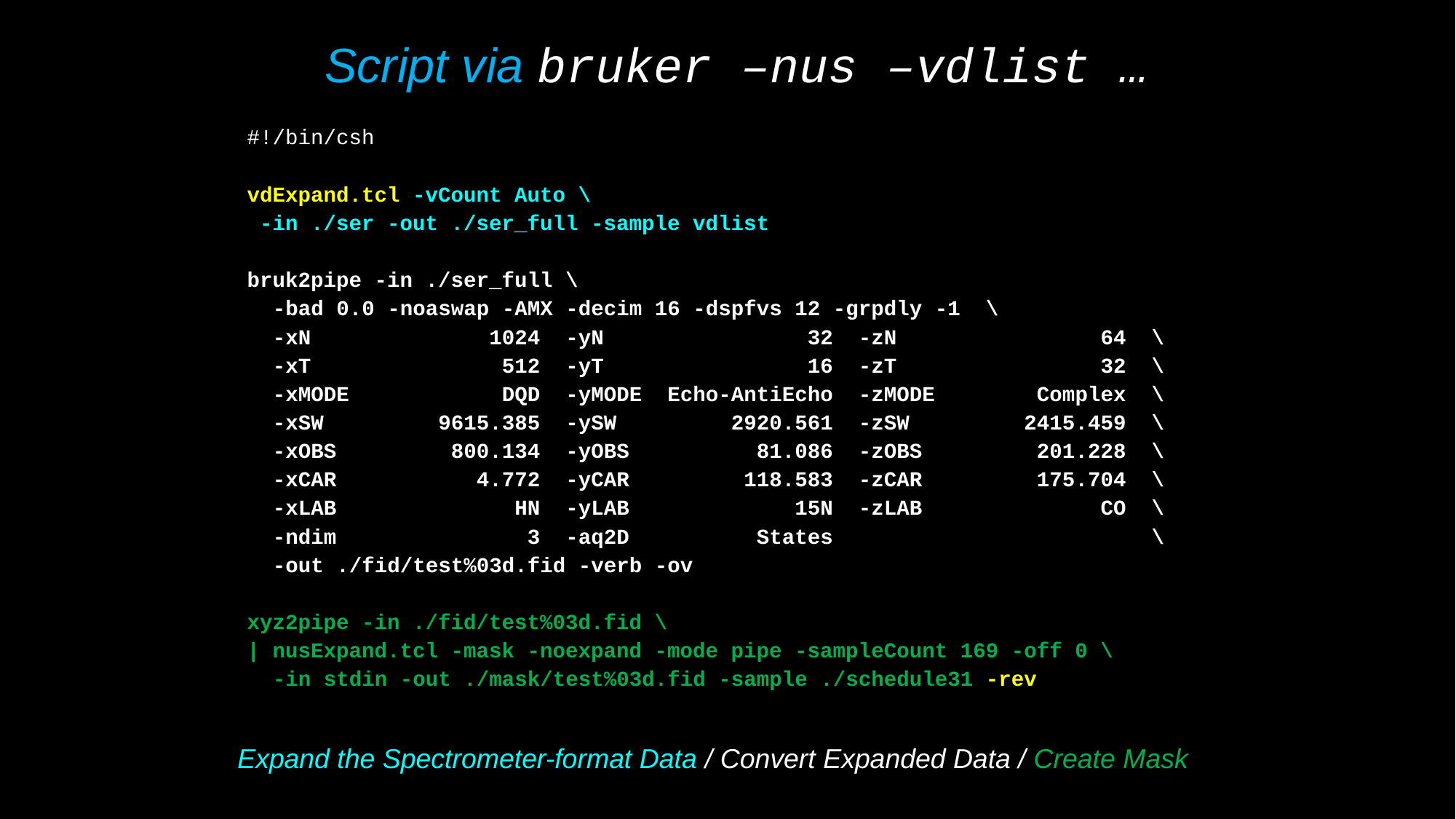

Script via bruker –nus –vdlist …
#!/bin/csh

vdExpand.tcl -vCount Auto \
 -in ./ser -out ./ser_full -sample vdlist

bruk2pipe -in ./ser_full \
  -bad 0.0 -noaswap -AMX -decim 16 -dspfvs 12 -grpdly -1  \
  -xN              1024  -yN                32  -zN                64  \
  -xT               512  -yT                16  -zT                32  \
  -xMODE            DQD  -yMODE  Echo-AntiEcho  -zMODE        Complex  \
  -xSW         9615.385  -ySW         2920.561  -zSW         2415.459  \
  -xOBS         800.134  -yOBS          81.086  -zOBS         201.228  \
  -xCAR           4.772  -yCAR         118.583  -zCAR         175.704  \
  -xLAB              HN  -yLAB             15N  -zLAB              CO  \
  -ndim               3  -aq2D          States                         \
  -out ./fid/test%03d.fid -verb -ov

xyz2pipe -in ./fid/test%03d.fid \
| nusExpand.tcl -mask -noexpand -mode pipe -sampleCount 169 -off 0 \
  -in stdin -out ./mask/test%03d.fid -sample ./schedule31 -rev

Expand the Spectrometer-format Data / Convert Expanded Data / Create Mask